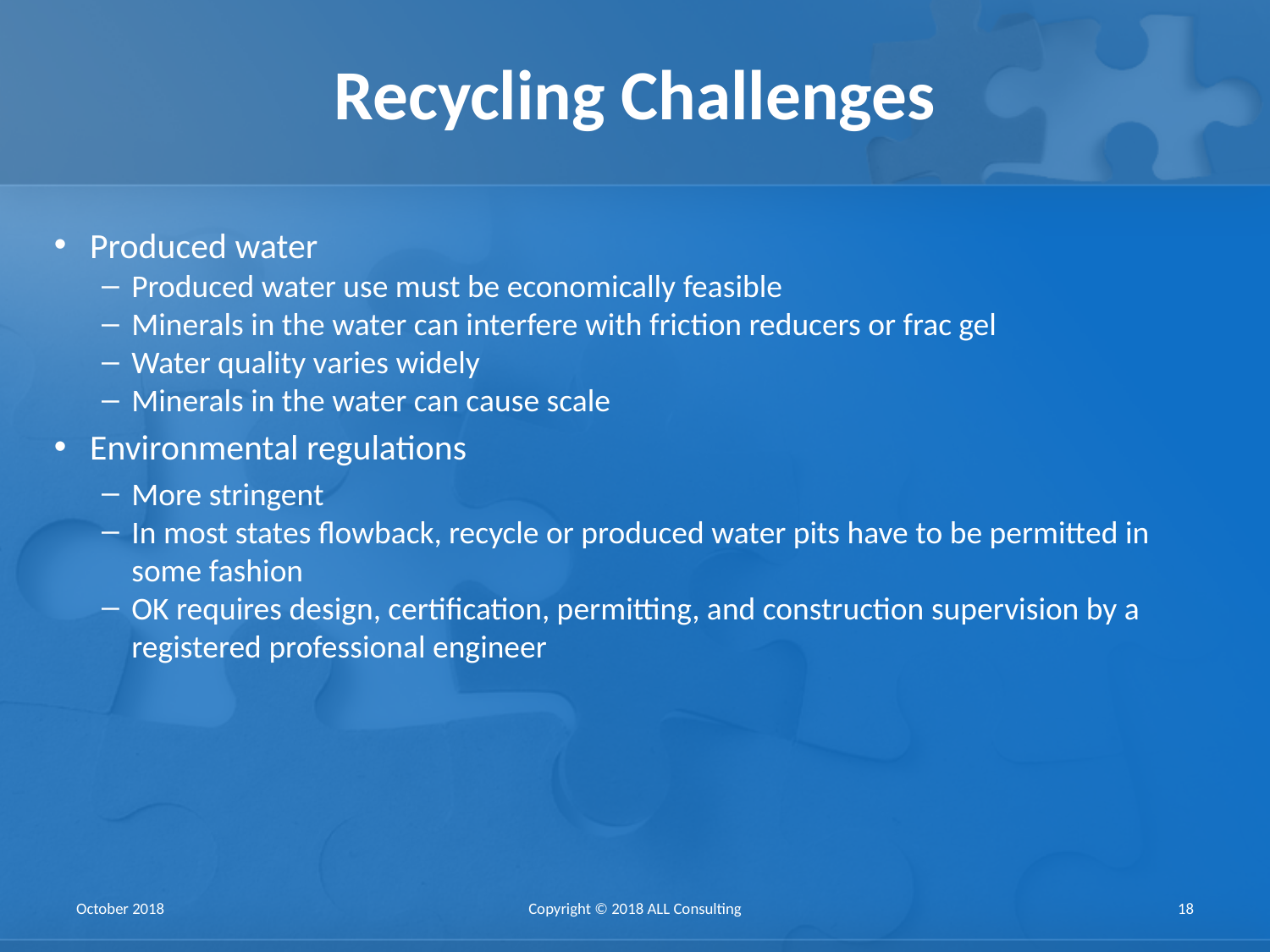

# Recycling Challenges
Produced water
Produced water use must be economically feasible
Minerals in the water can interfere with friction reducers or frac gel
Water quality varies widely
Minerals in the water can cause scale
Environmental regulations
More stringent
In most states flowback, recycle or produced water pits have to be permitted in some fashion
OK requires design, certification, permitting, and construction supervision by a registered professional engineer

October 2018
Copyright © 2018 ALL Consulting
18